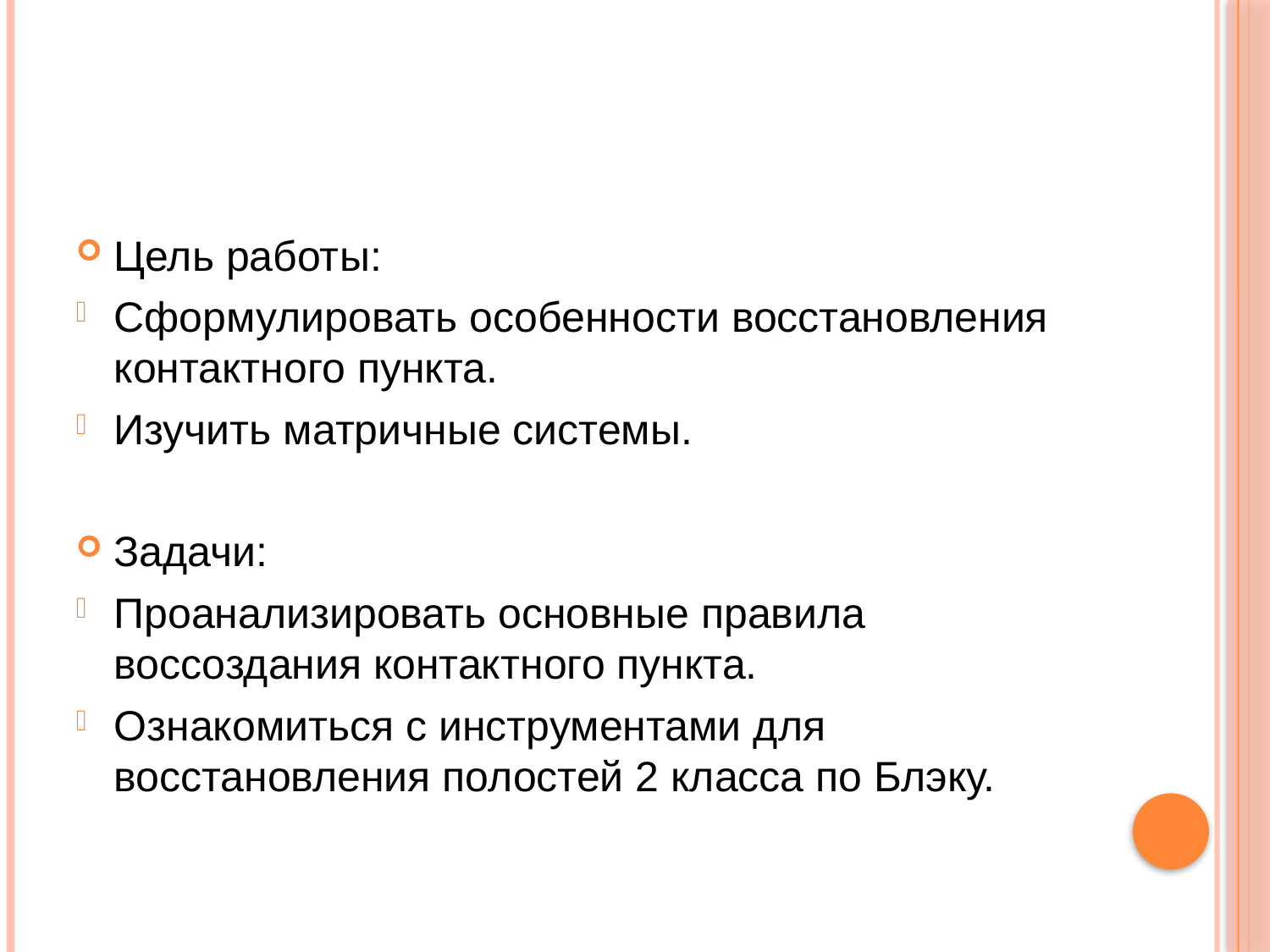

#
Цель работы:
Сформулировать особенности восстановления контактного пункта.
Изучить матричные системы.

Задачи:
Проанализировать основные правила воссоздания контактного пункта.
Ознакомиться с инструментами для восстановления полостей 2 класса по Блэку.